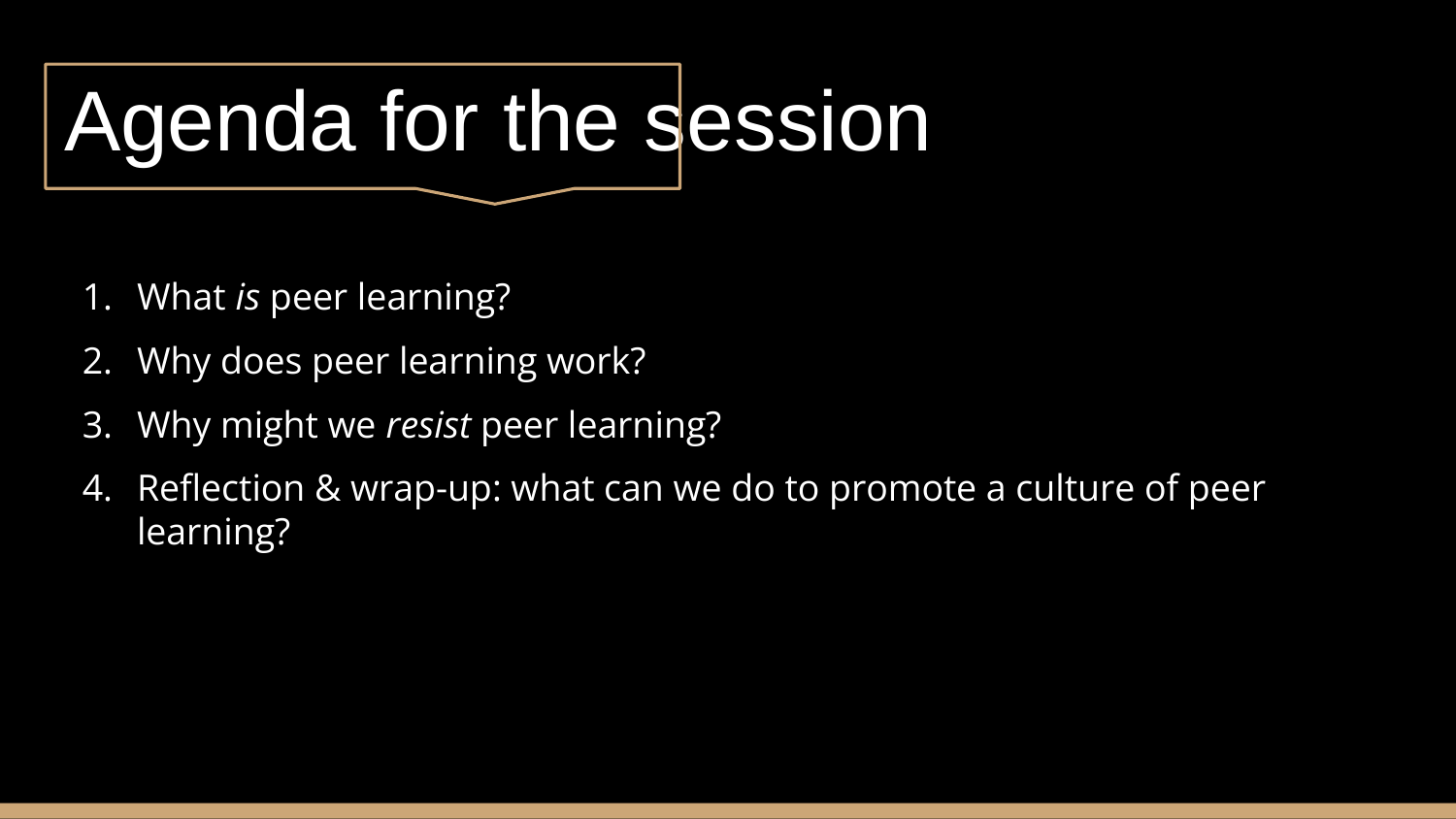

# Agenda for the session

What is peer learning?
Why does peer learning work?
Why might we resist peer learning?
Reflection & wrap-up: what can we do to promote a culture of peer learning?